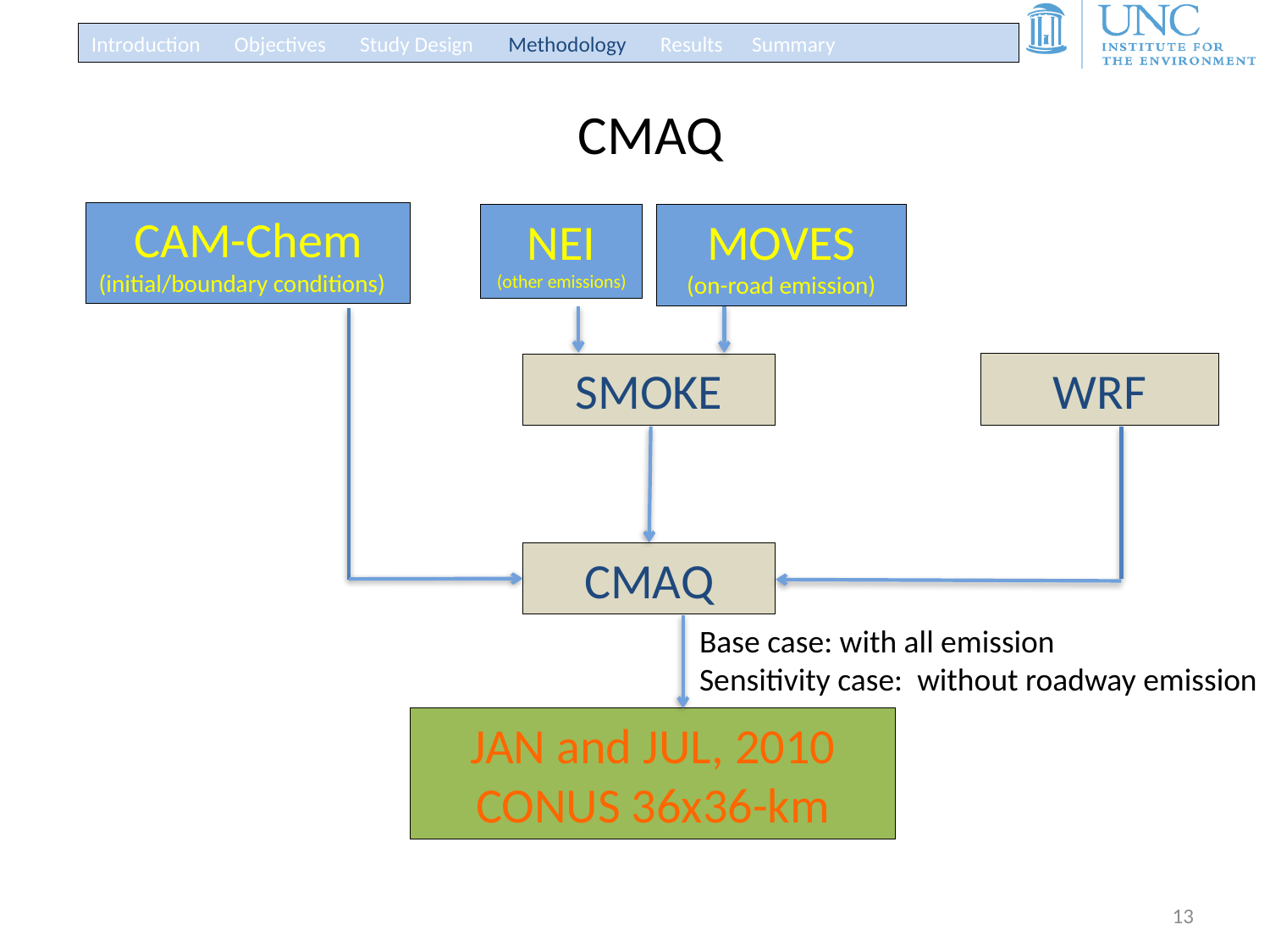

Introduction       Objectives       Study Design       Methodology       Results      Summary
# CMAQ
CAM-Chem
(initial/boundary conditions)
NEI
(other emissions)
MOVES
(on-road emission)
WRF
SMOKE
CMAQ
Base case: with all emission
Sensitivity case:  without roadway emission
JAN and JUL, 2010
CONUS 36x36-km
13